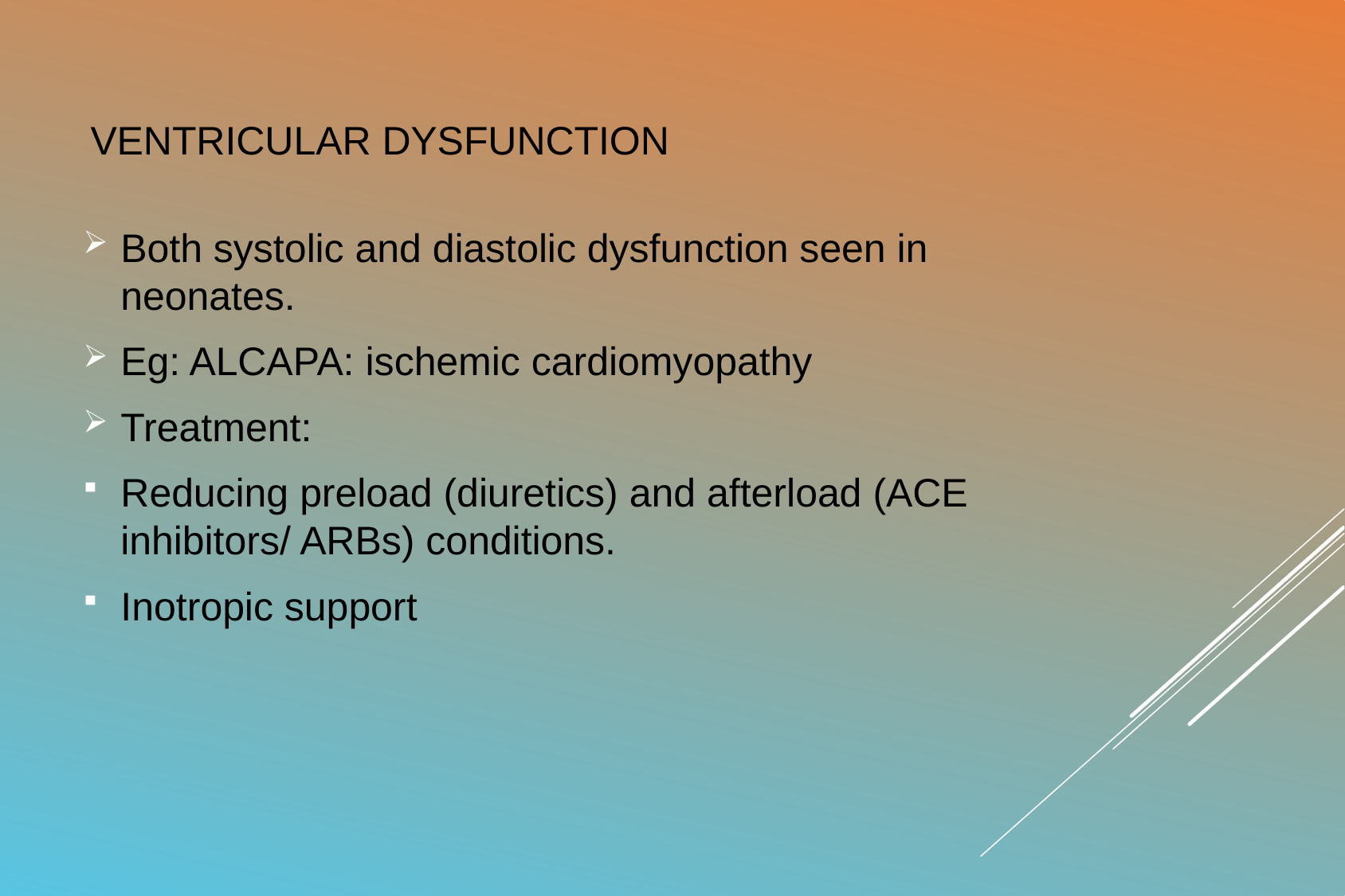

# Ventricular dysfunction
Both systolic and diastolic dysfunction seen in neonates.
Eg: ALCAPA: ischemic cardiomyopathy
Treatment:
Reducing preload (diuretics) and afterload (ACE inhibitors/ ARBs) conditions.
Inotropic support